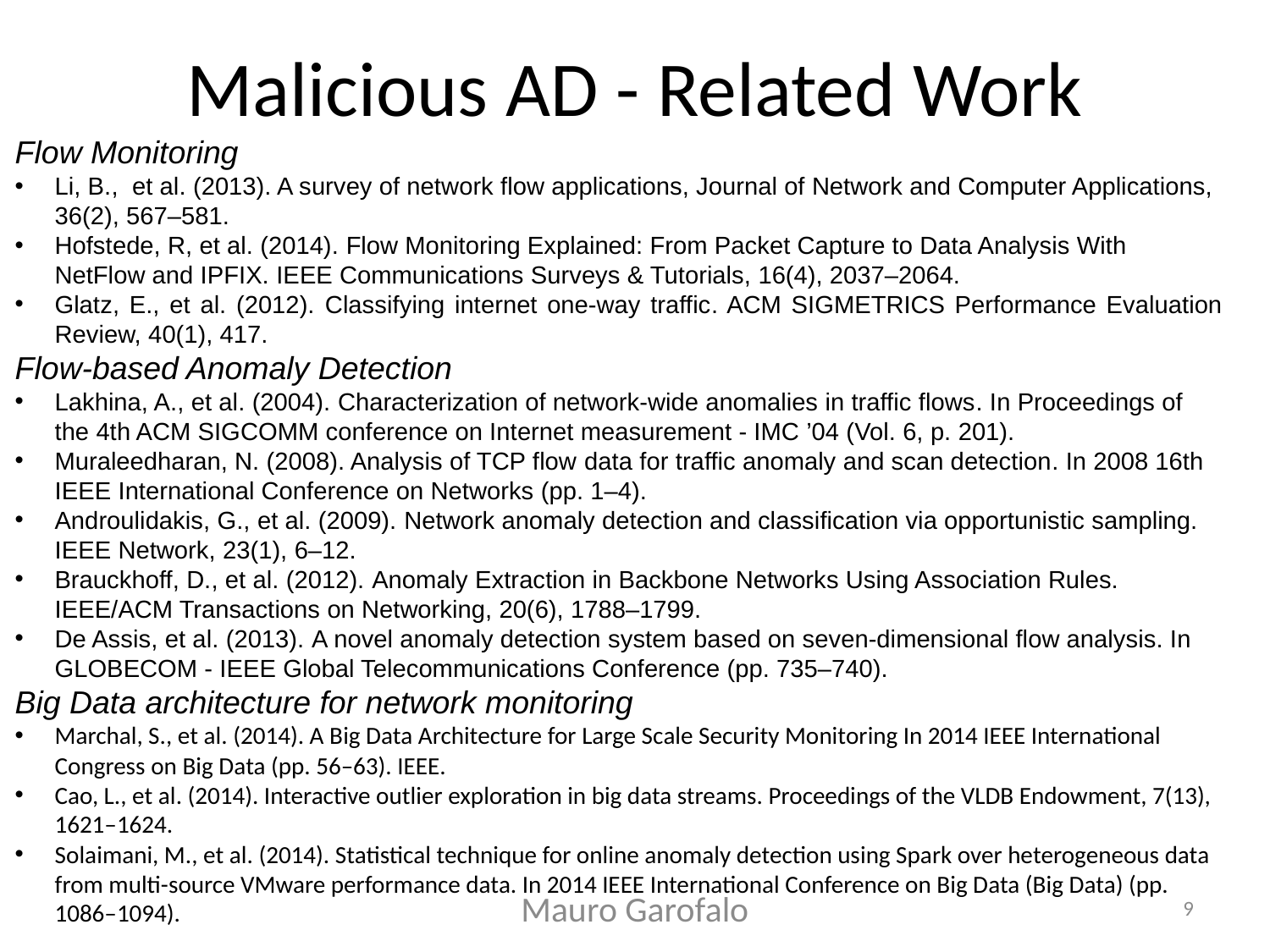

# Malicious AD - Related Work
Flow Monitoring
Li, B.,  et al. (2013). A survey of network flow applications, Journal of Network and Computer Applications, 36(2), 567–581.
Hofstede, R, et al. (2014). Flow Monitoring Explained: From Packet Capture to Data Analysis With NetFlow and IPFIX. IEEE Communications Surveys & Tutorials, 16(4), 2037–2064.
Glatz, E., et al. (2012). Classifying internet one-way traffic. ACM SIGMETRICS Performance Evaluation Review, 40(1), 417.
Flow-based Anomaly Detection
Lakhina, A., et al. (2004). Characterization of network-wide anomalies in traffic flows. In Proceedings of the 4th ACM SIGCOMM conference on Internet measurement - IMC ’04 (Vol. 6, p. 201).
Muraleedharan, N. (2008). Analysis of TCP flow data for traffic anomaly and scan detection. In 2008 16th IEEE International Conference on Networks (pp. 1–4).
Androulidakis, G., et al. (2009). Network anomaly detection and classification via opportunistic sampling. IEEE Network, 23(1), 6–12.
Brauckhoff, D., et al. (2012). Anomaly Extraction in Backbone Networks Using Association Rules. IEEE/ACM Transactions on Networking, 20(6), 1788–1799.
De Assis, et al. (2013). A novel anomaly detection system based on seven-dimensional flow analysis. In GLOBECOM - IEEE Global Telecommunications Conference (pp. 735–740).
Big Data architecture for network monitoring
Marchal, S., et al. (2014). A Big Data Architecture for Large Scale Security Monitoring In 2014 IEEE International Congress on Big Data (pp. 56–63). IEEE.
Cao, L., et al. (2014). Interactive outlier exploration in big data streams. Proceedings of the VLDB Endowment, 7(13), 1621–1624.
Solaimani, M., et al. (2014). Statistical technique for online anomaly detection using Spark over heterogeneous data from multi-source VMware performance data. In 2014 IEEE International Conference on Big Data (Big Data) (pp. 1086–1094).
Mauro Garofalo
9